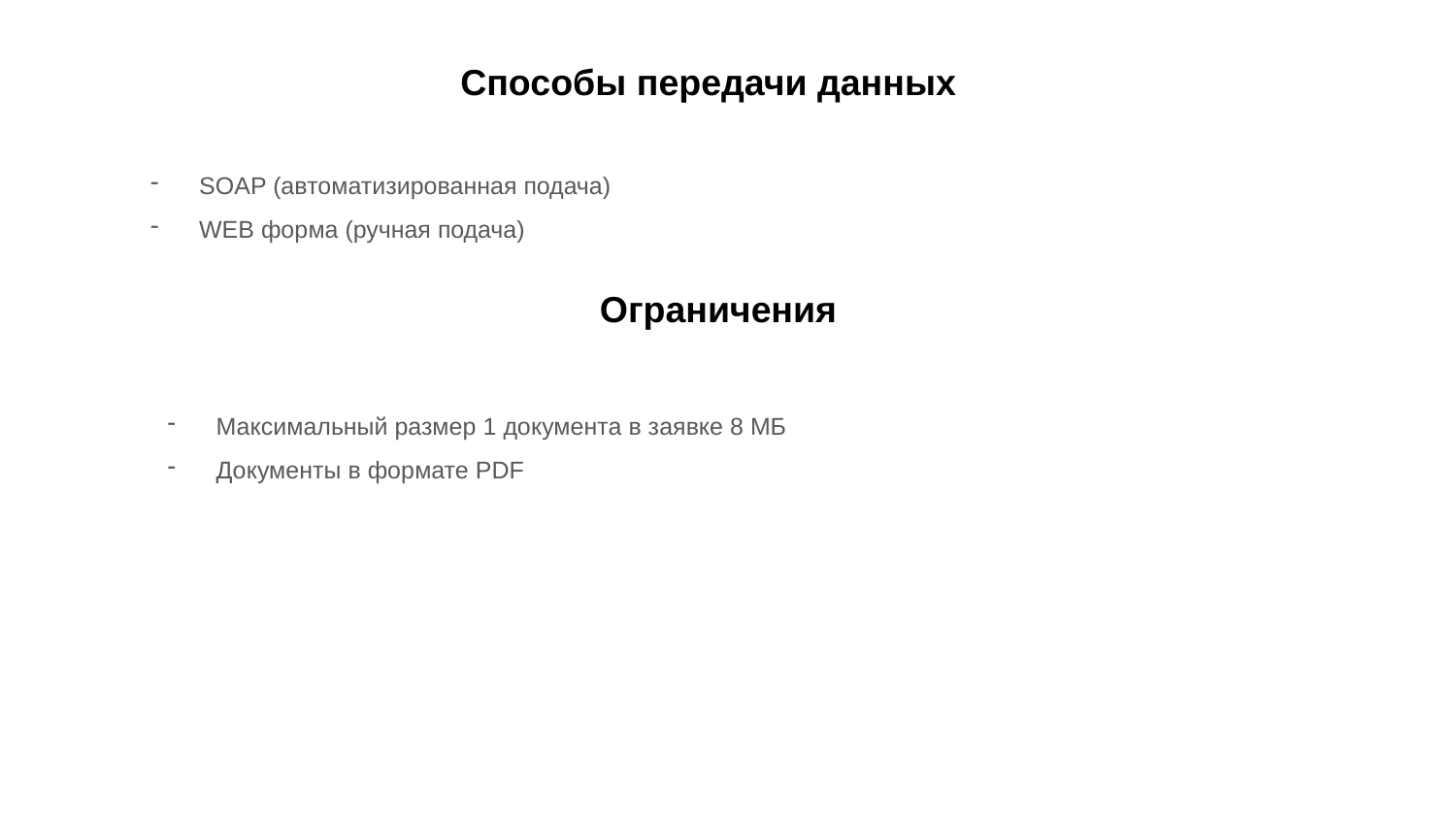

Способы передачи данных
SOAP (автоматизированная подача)
WEB форма (ручная подача)

Ограничения
Максимальный размер 1 документа в заявке 8 МБ
Документы в формате PDF